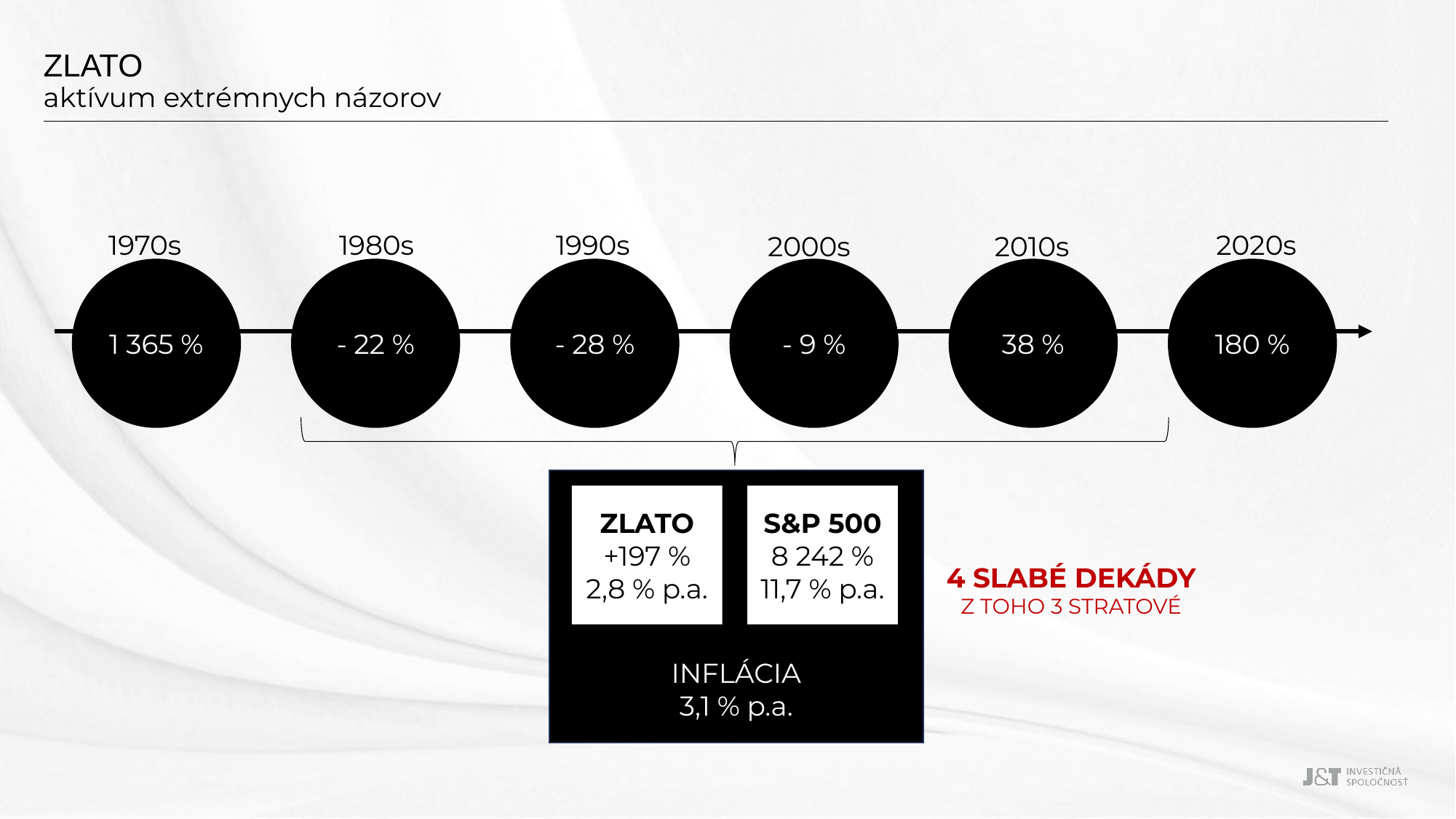

ZLATO
aktívum extrémnych názorov

2020s
1980s
1990s
1970s
2010s
2000s
- 28 %
- 9 %
38 %
180 %
- 22 %
1 365 %
ZLATO
+197 %
2,8 % p.a.
S&P 500
8 242 %
11,7 % p.a.

INFLÁCIA
3,1 % p.a.
4 SLABÉ DEKÁDY
Z TOHO 3 STRATOVÉ